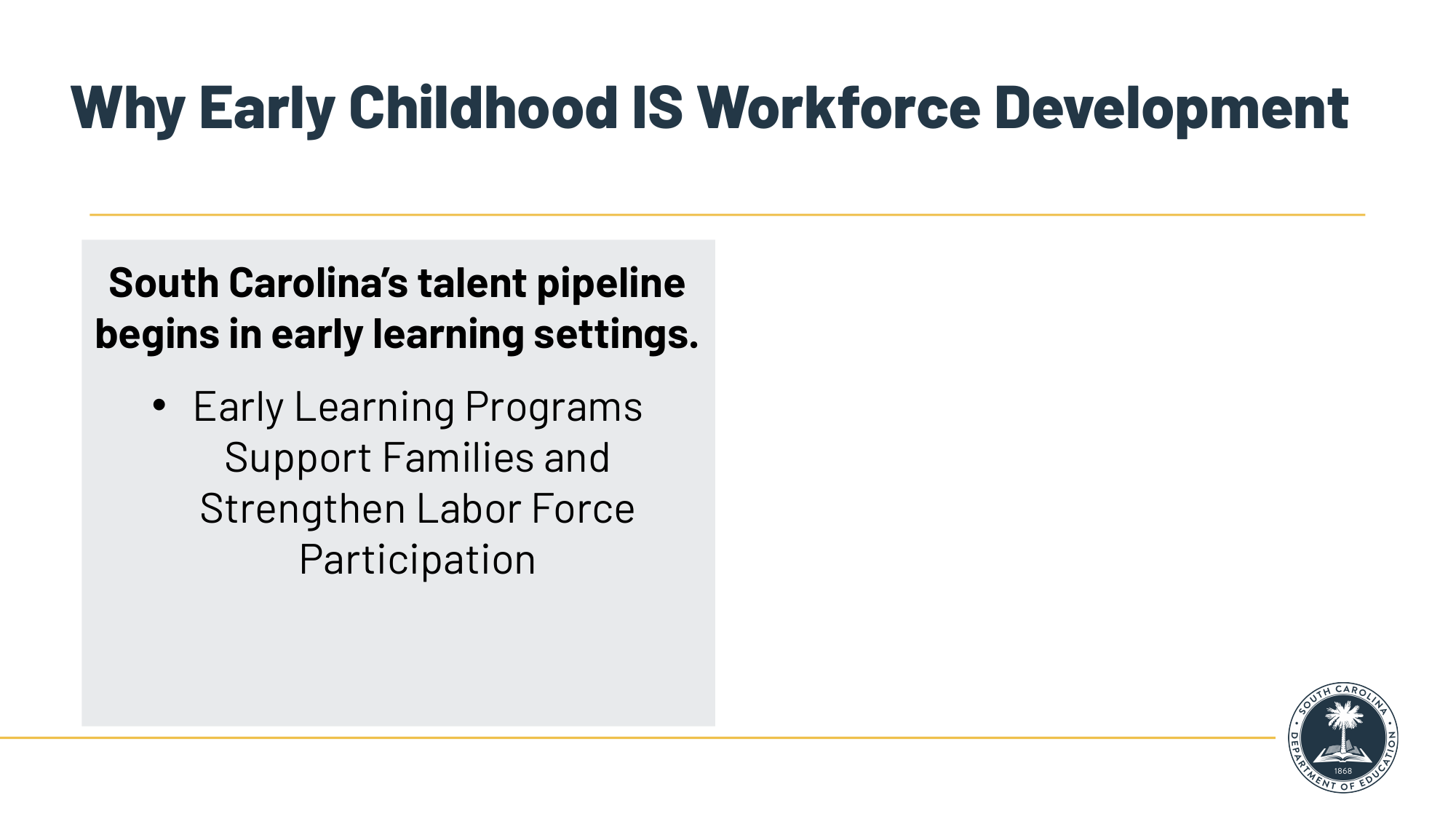

Why Early Childhood IS Workforce Development

South Carolina’s talent pipeline begins in early learning settings.

Early Learning Programs Support Families and Strengthen Labor Force Participation

Builds the
     Foundational Skills: Problem
solving, Communication,
       Self-regulation,
early         Literacy, and
        Numeracy